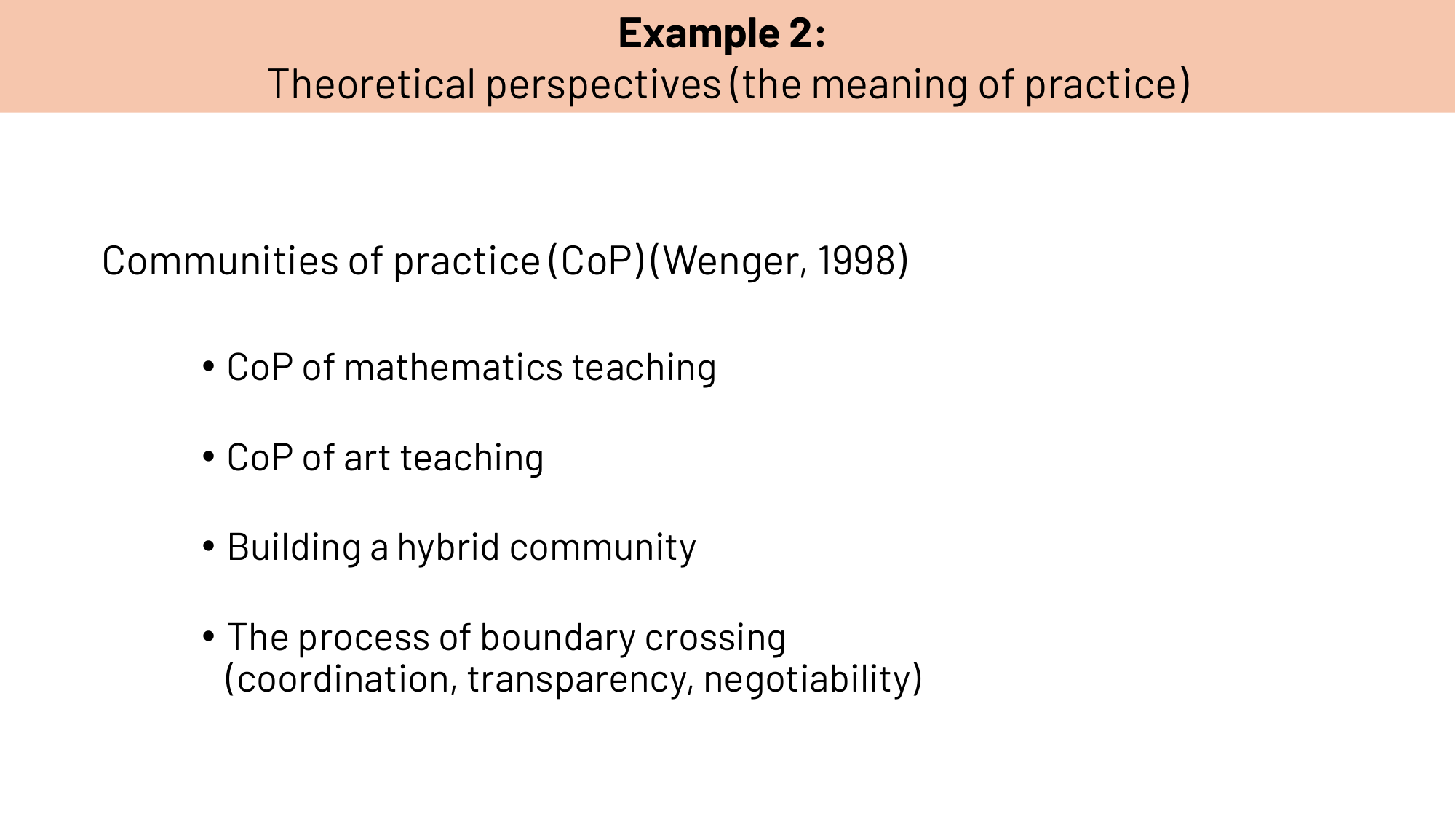

Example 2:
Theoretical perspectives (the meaning of practice)

Communities of practice (CoP) (Wenger, 1998)

CoP of mathematics teaching
CoP of art teaching
Building a hybrid community
The process of boundary crossing
(coordination, transparency, negotiability)